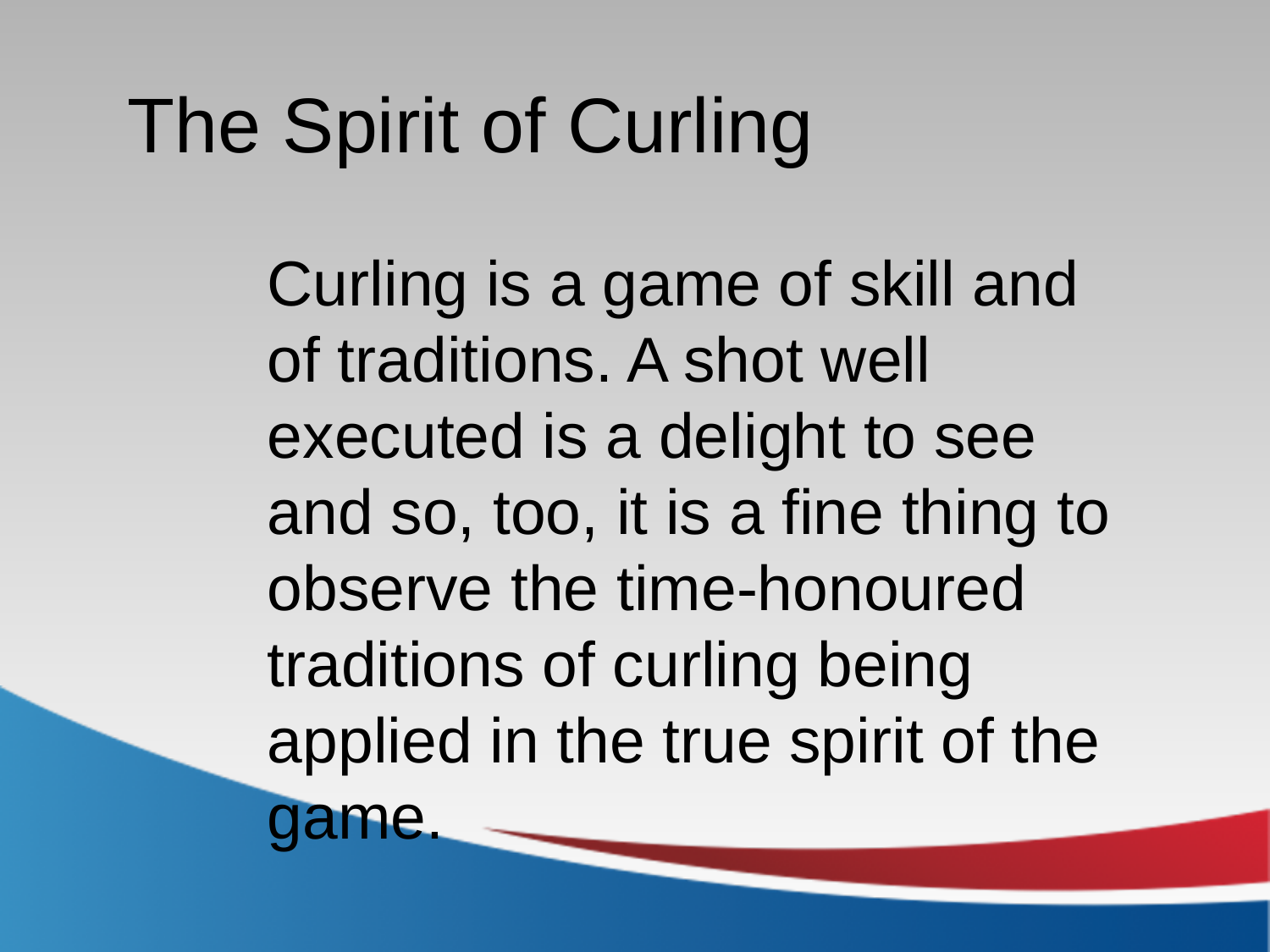

The Spirit of Curling
Curling is a game of skill and of traditions. A shot well executed is a delight to see and so, too, it is a fine thing to observe the time-honoured traditions of curling being applied in the true spirit of the game.